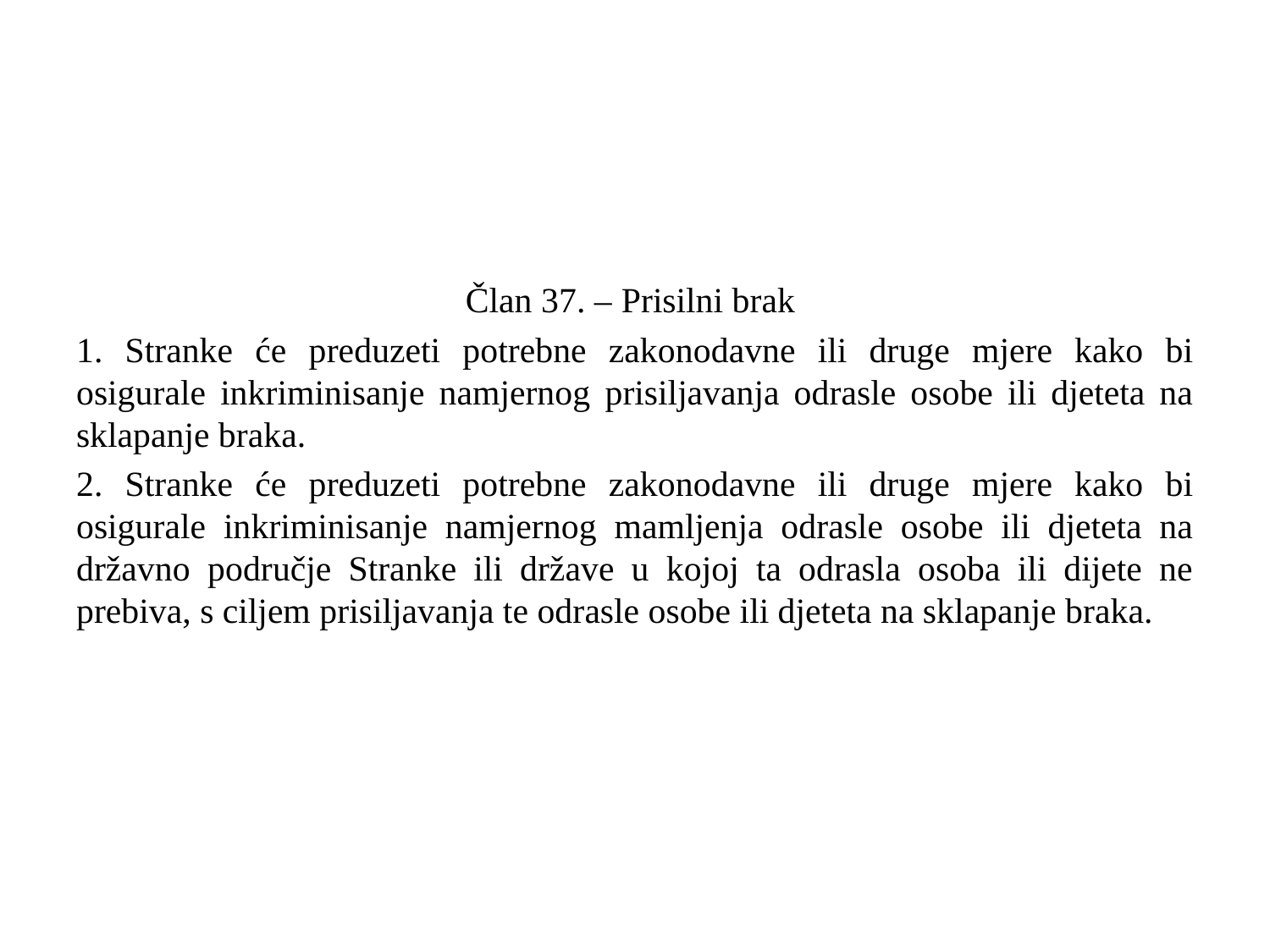

Član 37. – Prisilni brak
1. Stranke će preduzeti potrebne zakonodavne ili druge mjere kako bi osigurale inkriminisanje namjernog prisiljavanja odrasle osobe ili djeteta na sklapanje braka.
2. Stranke će preduzeti potrebne zakonodavne ili druge mjere kako bi osigurale inkriminisanje namjernog mamljenja odrasle osobe ili djeteta na državno područje Stranke ili države u kojoj ta odrasla osoba ili dijete ne prebiva, s ciljem prisiljavanja te odrasle osobe ili djeteta na sklapanje braka.